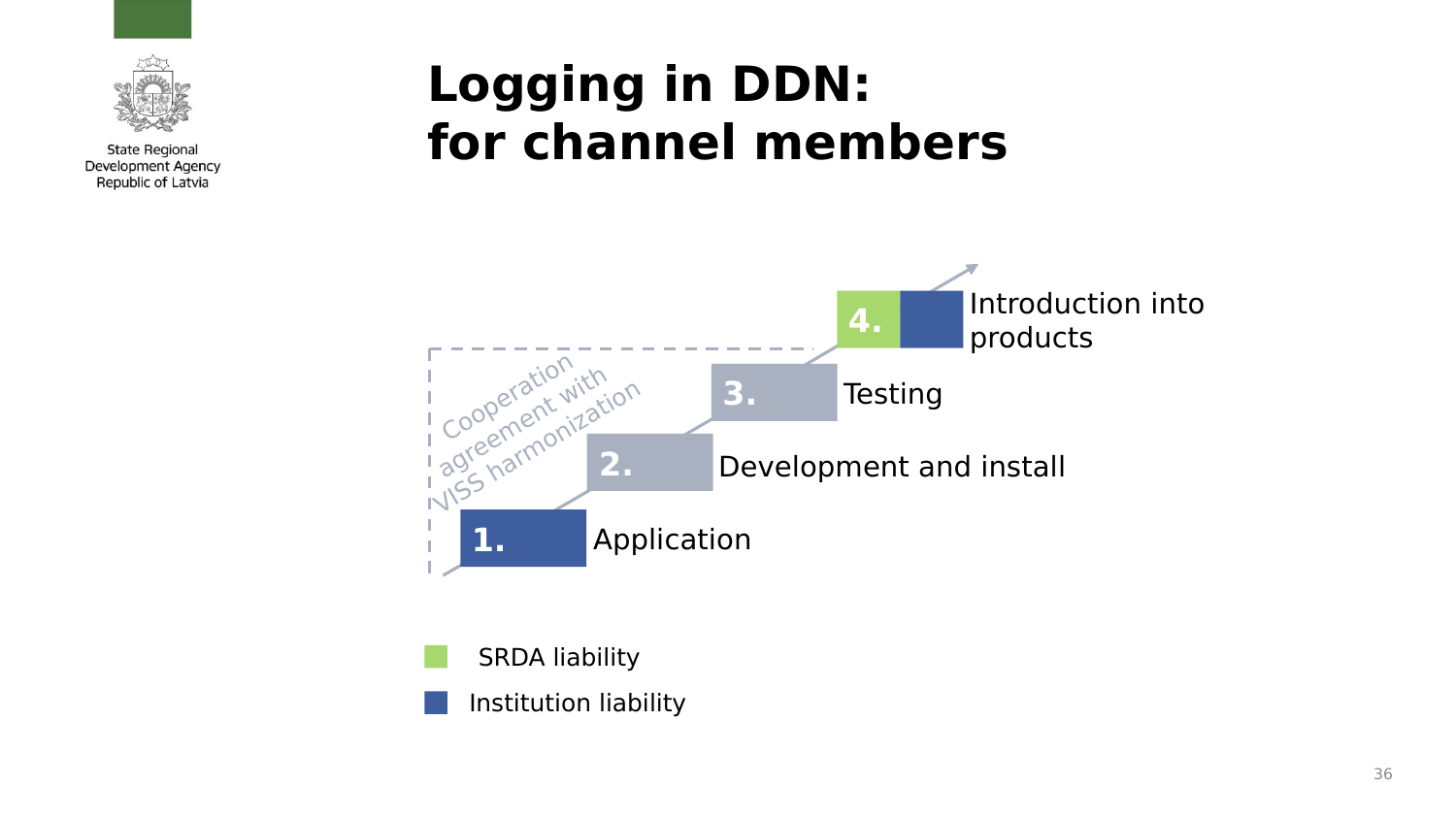

Logging in DDN:
for channel members

Introduction into products
4.

Testing
Cooperation agreement with VISS harmonization
3.

2.
Development and install

Application
1.
SRDA liability

Institution liability

36